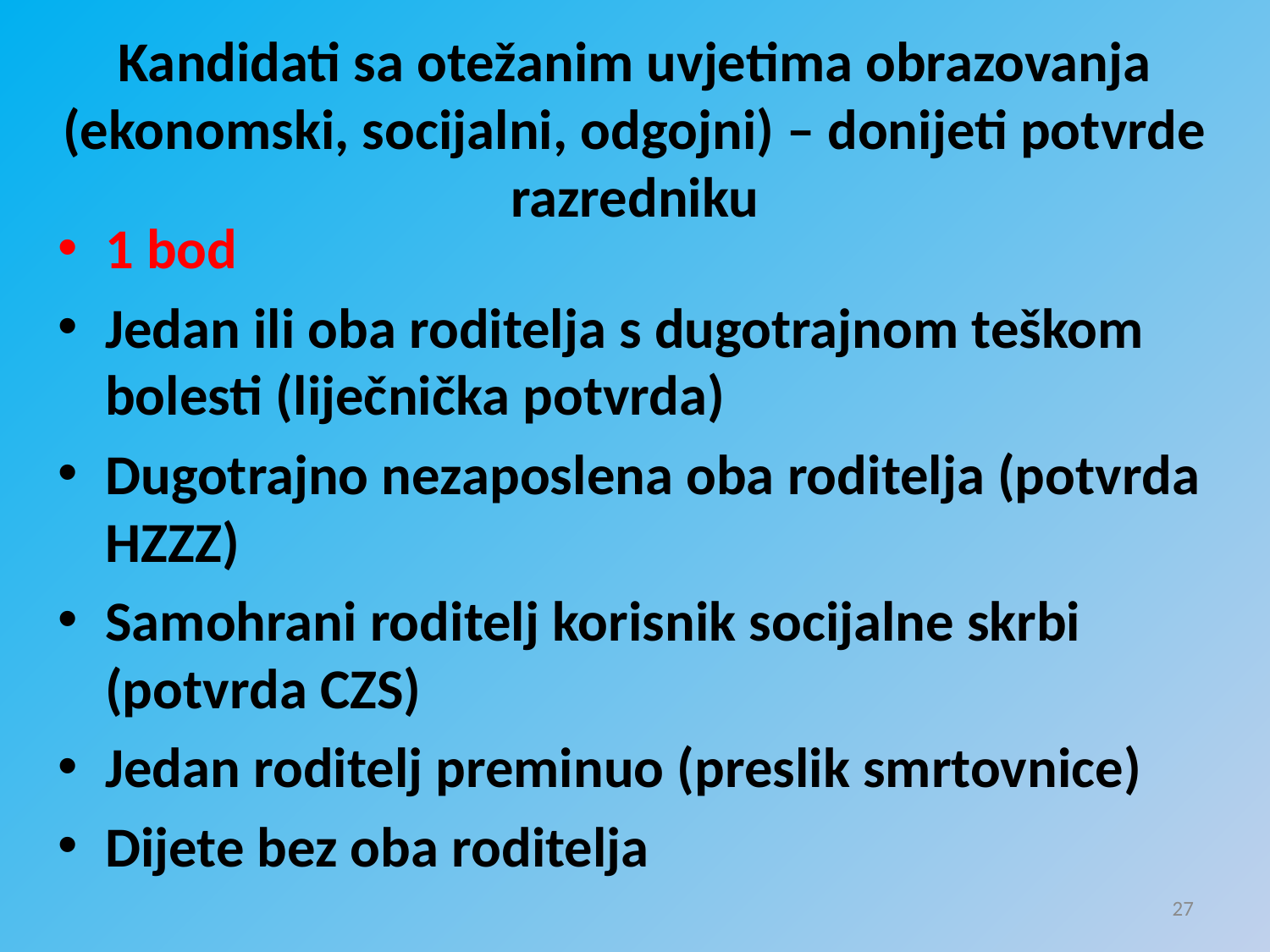

# Kandidati sa otežanim uvjetima obrazovanja (ekonomski, socijalni, odgojni) – donijeti potvrde razredniku
1 bod
Jedan ili oba roditelja s dugotrajnom teškom bolesti (liječnička potvrda)
Dugotrajno nezaposlena oba roditelja (potvrda HZZZ)
Samohrani roditelj korisnik socijalne skrbi (potvrda CZS)
Jedan roditelj preminuo (preslik smrtovnice)
Dijete bez oba roditelja

27